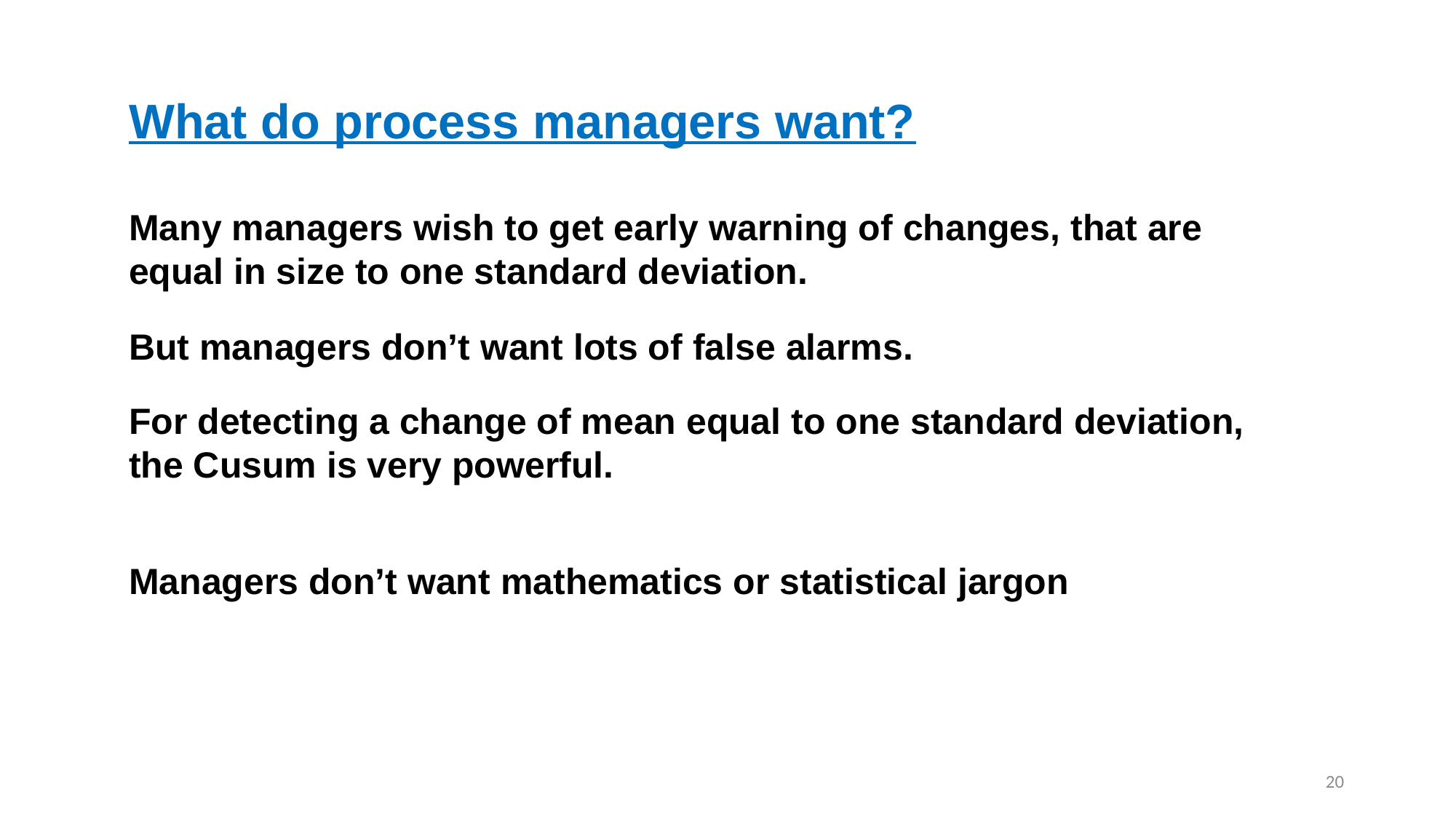

# What do process managers want?
Many managers wish to get early warning of changes, that are equal in size to one standard deviation.
But managers don’t want lots of false alarms.
For detecting a change of mean equal to one standard deviation, the Cusum is very powerful.
Managers don’t want mathematics or statistical jargon
20